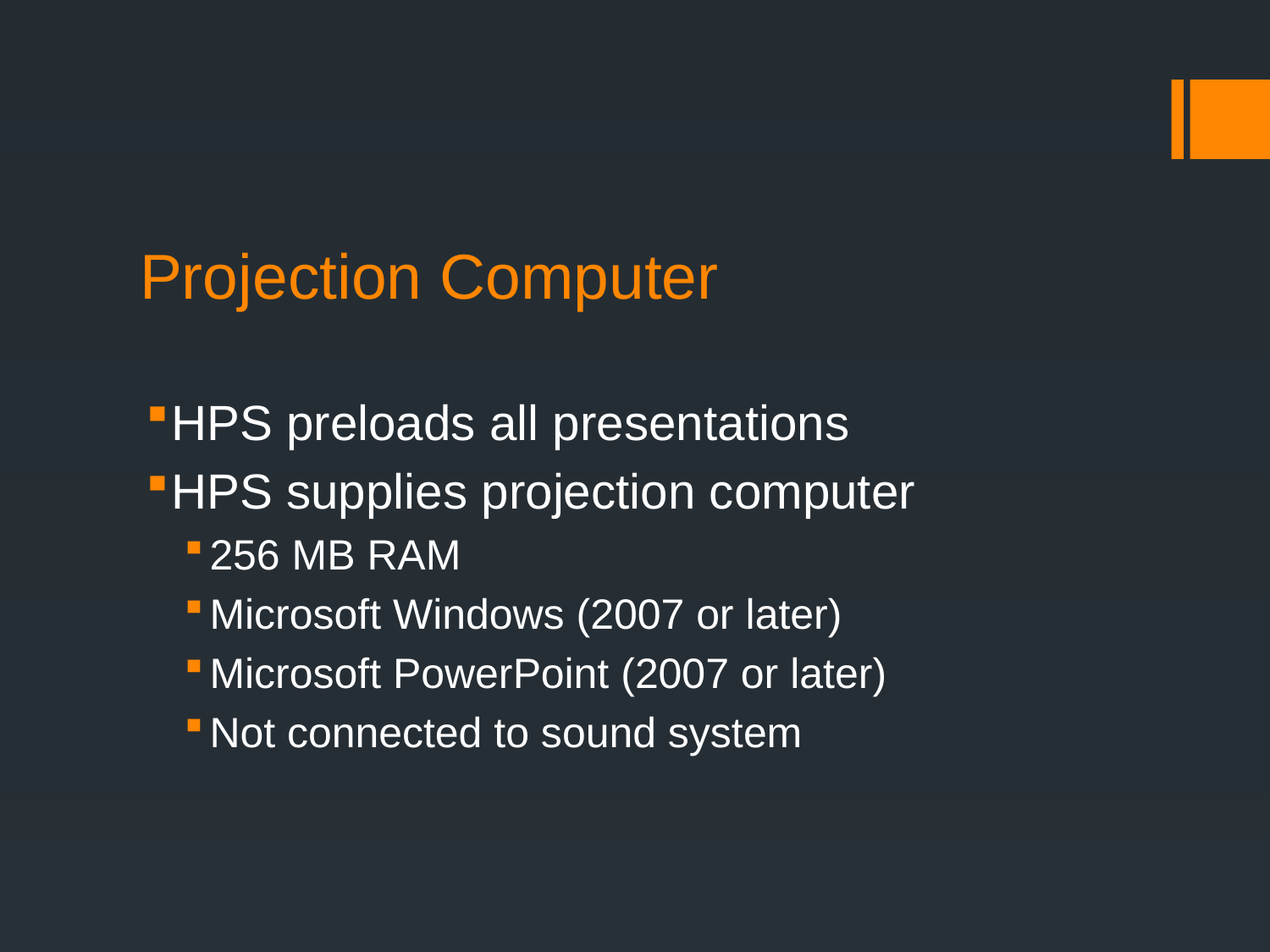

# Projection Computer
HPS preloads all presentations
HPS supplies projection computer
256 MB RAM
Microsoft Windows (2007 or later)
Microsoft PowerPoint (2007 or later)
Not connected to sound system